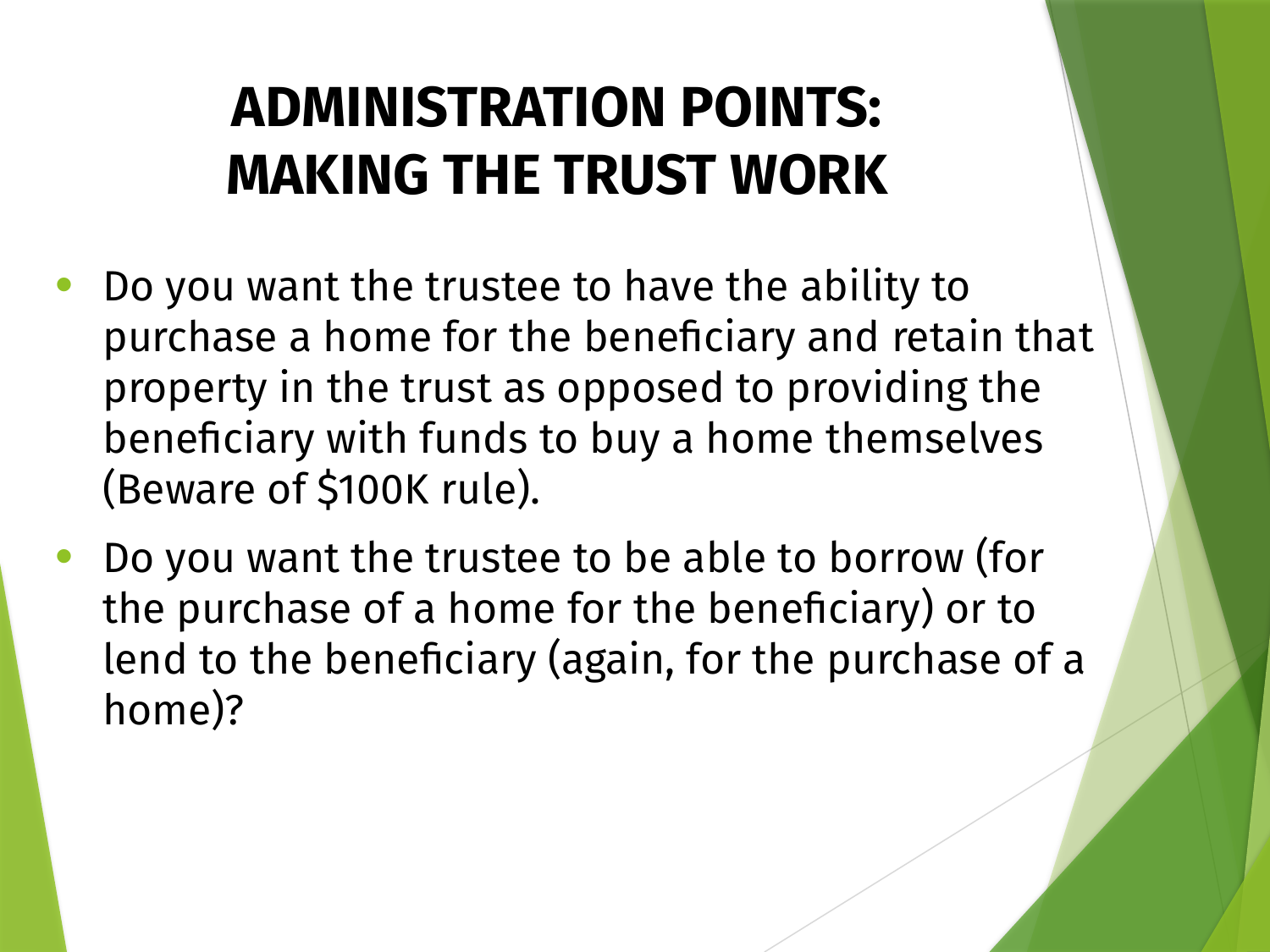

# Administration Points: Making the Trust Work

Do you want the trustee to have the ability to purchase a home for the beneficiary and retain that property in the trust as opposed to providing the beneficiary with funds to buy a home themselves (Beware of $100K rule).
Do you want the trustee to be able to borrow (for the purchase of a home for the beneficiary) or to lend to the beneficiary (again, for the purchase of a home)?